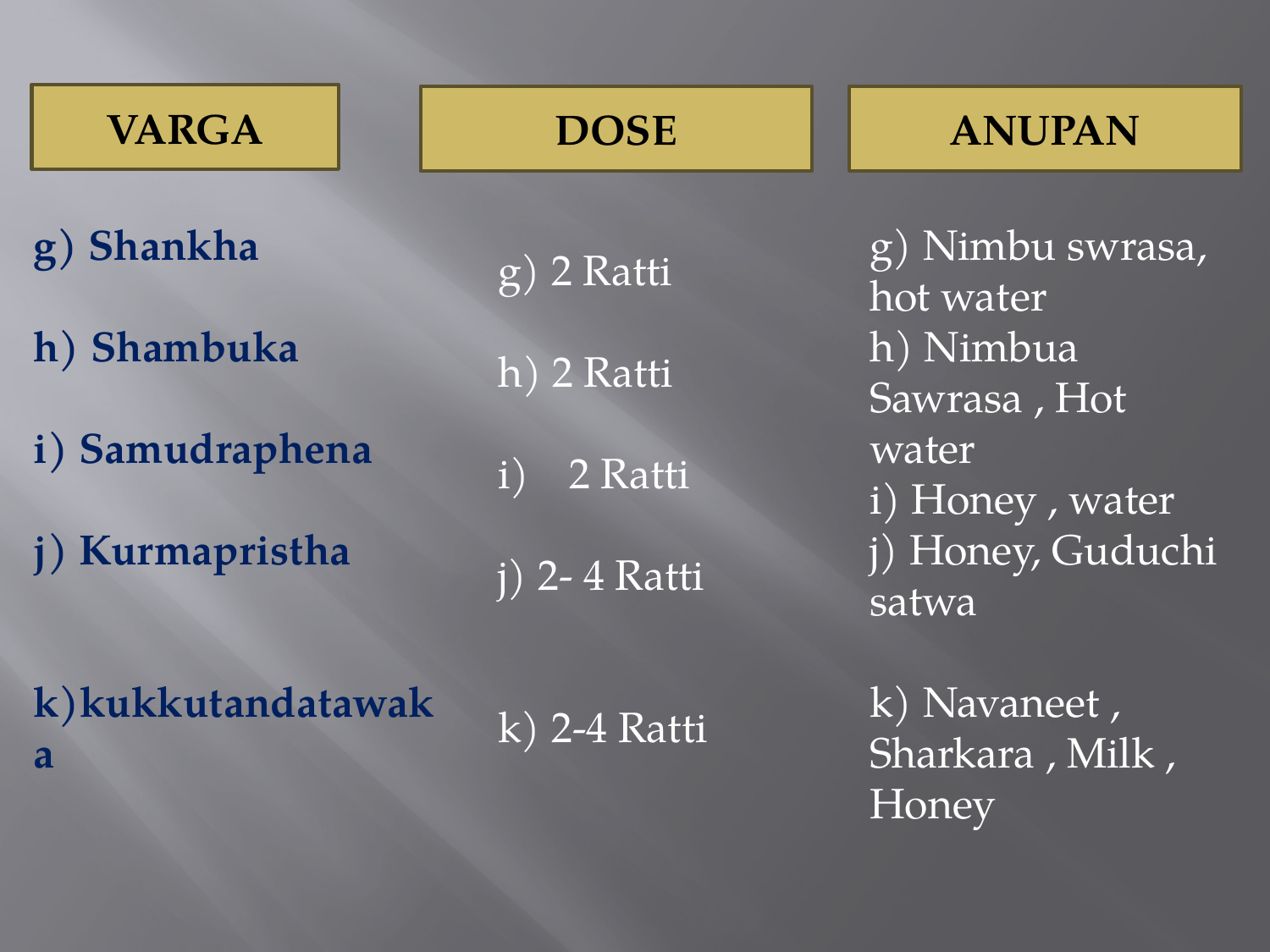

VARGA
DOSE
ANUPAN
g) Shankha

h) Shambuka

i) Samudraphena

j) Kurmapristha

k)kukkutandatawaka
g) Nimbu swrasa, hot water
h) Nimbua Sawrasa , Hot water
i) Honey , water
j) Honey, Guduchi satwa

k) Navaneet , Sharkara , Milk ,  Honey
g) 2 Ratti

h) 2 Ratti

2 Ratti

j) 2- 4 Ratti

k) 2-4 Ratti